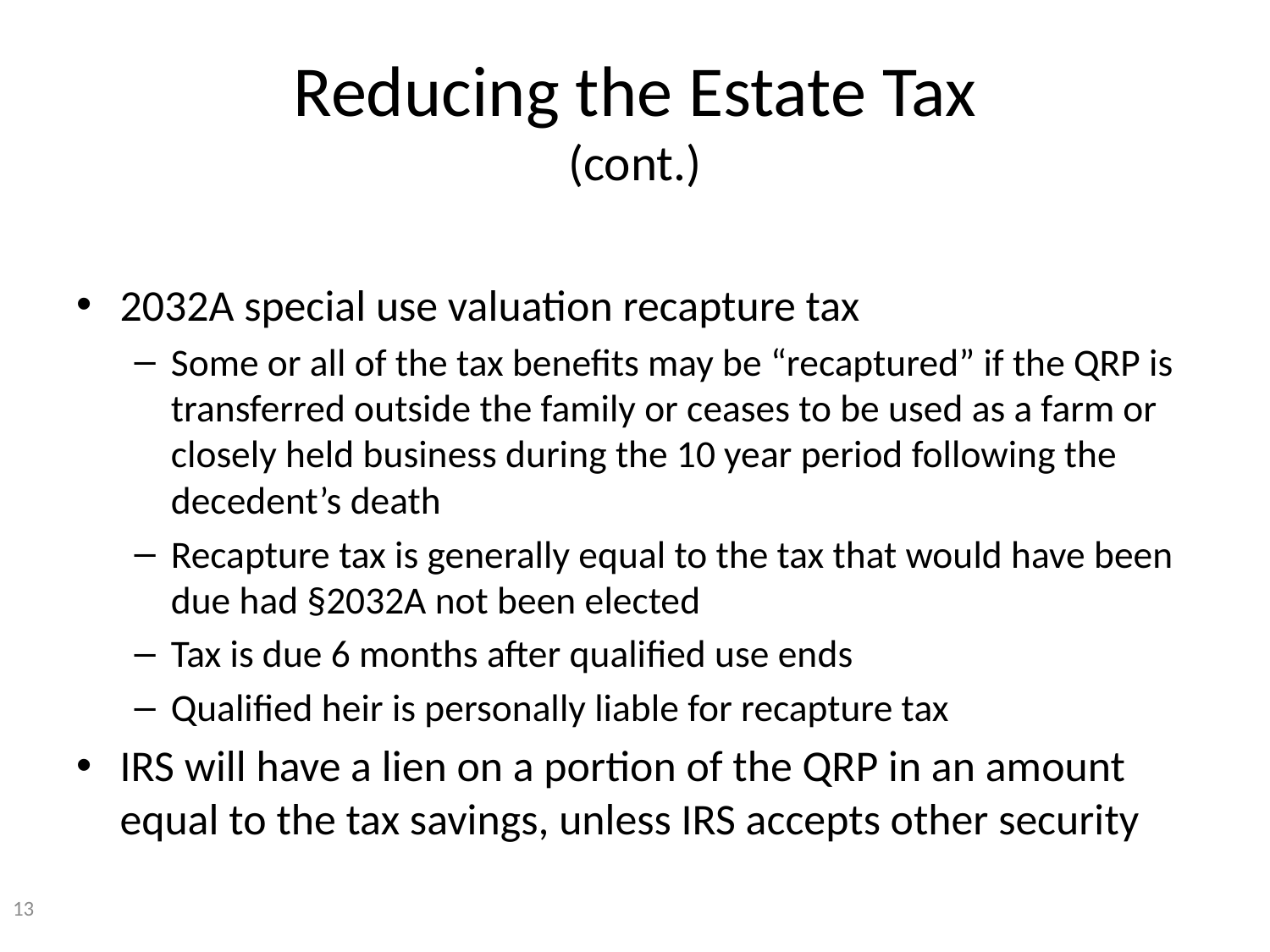

# Reducing the Estate Tax (cont.)

2032A special use valuation recapture tax
Some or all of the tax benefits may be “recaptured” if the QRP is transferred outside the family or ceases to be used as a farm or closely held business during the 10 year period following the decedent’s death
Recapture tax is generally equal to the tax that would have been due had §2032A not been elected
Tax is due 6 months after qualified use ends
Qualified heir is personally liable for recapture tax
IRS will have a lien on a portion of the QRP in an amount equal to the tax savings, unless IRS accepts other security

13